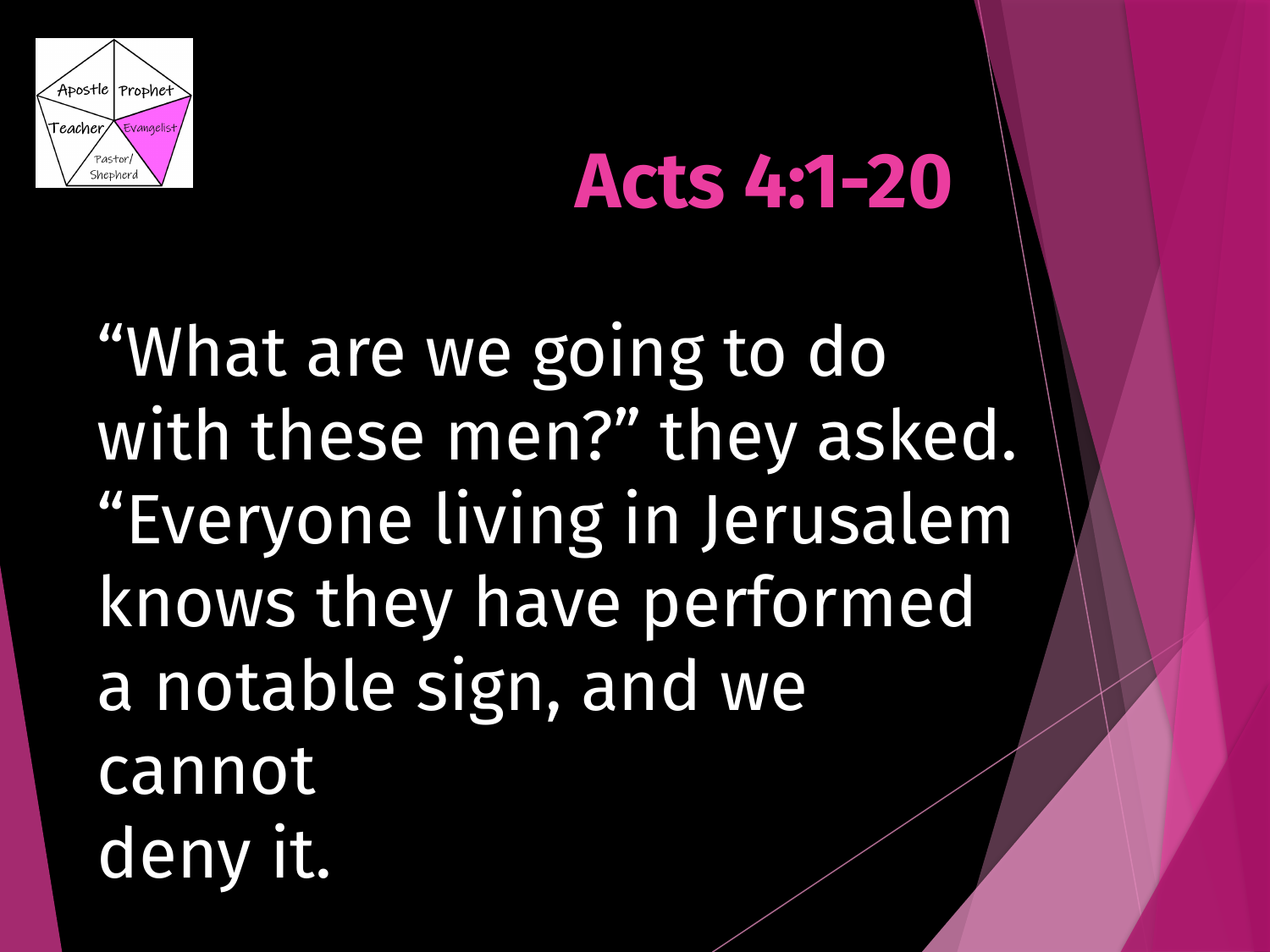

# Acts 4:1-20
“What are we going to do with these men?” they asked. “Everyone living in Jerusalem knows they have performed a notable sign, and we cannot
deny it.